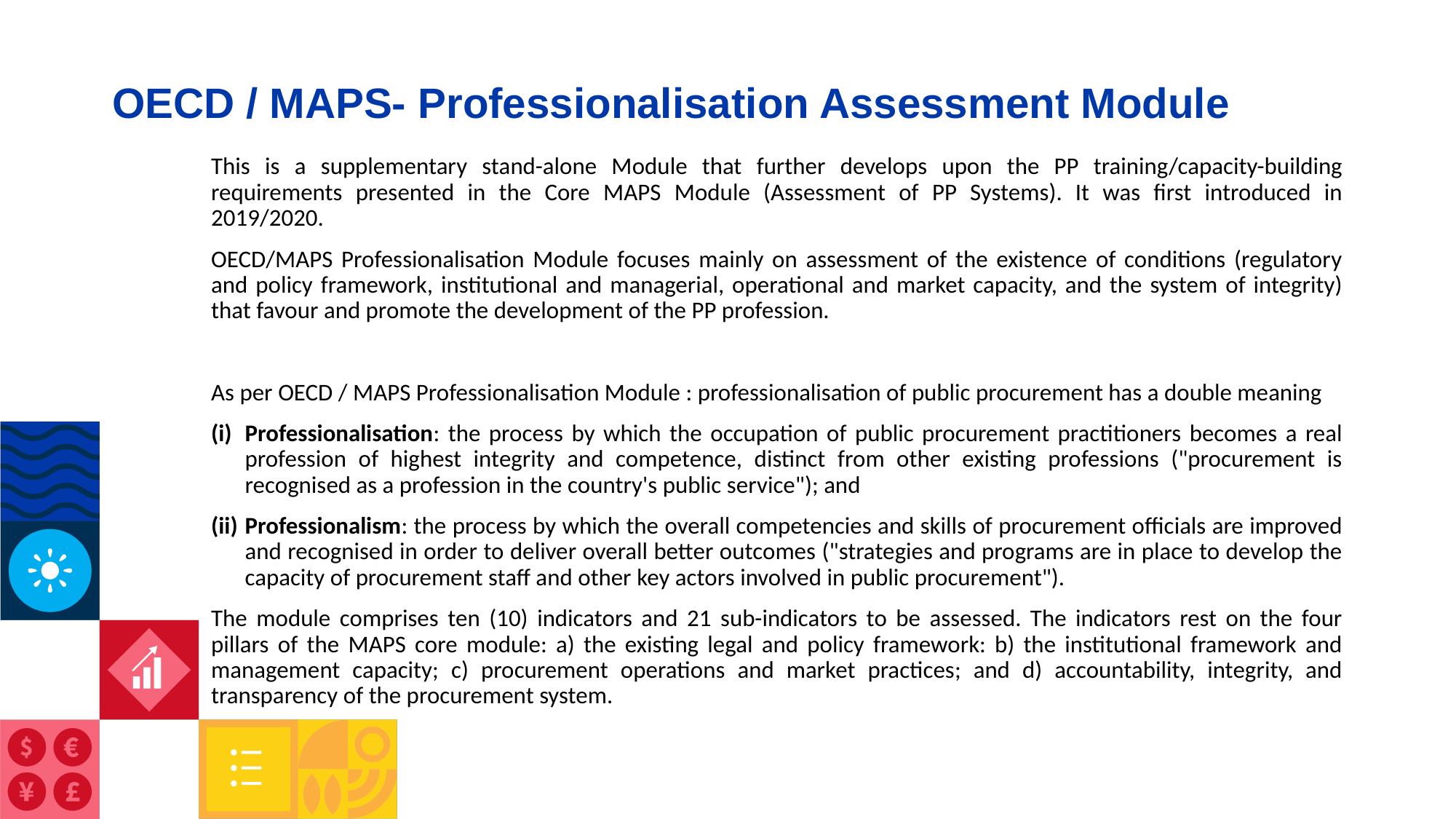

# OECD / MAPS- Professionalisation Assessment Module
This is a supplementary stand-alone Module that further develops upon the PP training/capacity-building requirements presented in the Core MAPS Module (Assessment of PP Systems). It was first introduced in 2019/2020.
OECD/MAPS Professionalisation Module focuses mainly on assessment of the existence of conditions (regulatory and policy framework, institutional and managerial, operational and market capacity, and the system of integrity) that favour and promote the development of the PP profession.

As per OECD / MAPS Professionalisation Module : professionalisation of public procurement has a double meaning
Professionalisation: the process by which the occupation of public procurement practitioners becomes a real profession of highest integrity and competence, distinct from other existing professions ("procurement is recognised as a profession in the country's public service"); and
Professionalism: the process by which the overall competencies and skills of procurement officials are improved and recognised in order to deliver overall better outcomes ("strategies and programs are in place to develop the capacity of procurement staff and other key actors involved in public procurement").
The module comprises ten (10) indicators and 21 sub-indicators to be assessed. The indicators rest on the four pillars of the MAPS core module: a) the existing legal and policy framework: b) the institutional framework and management capacity; c) procurement operations and market practices; and d) accountability, integrity, and transparency of the procurement system.